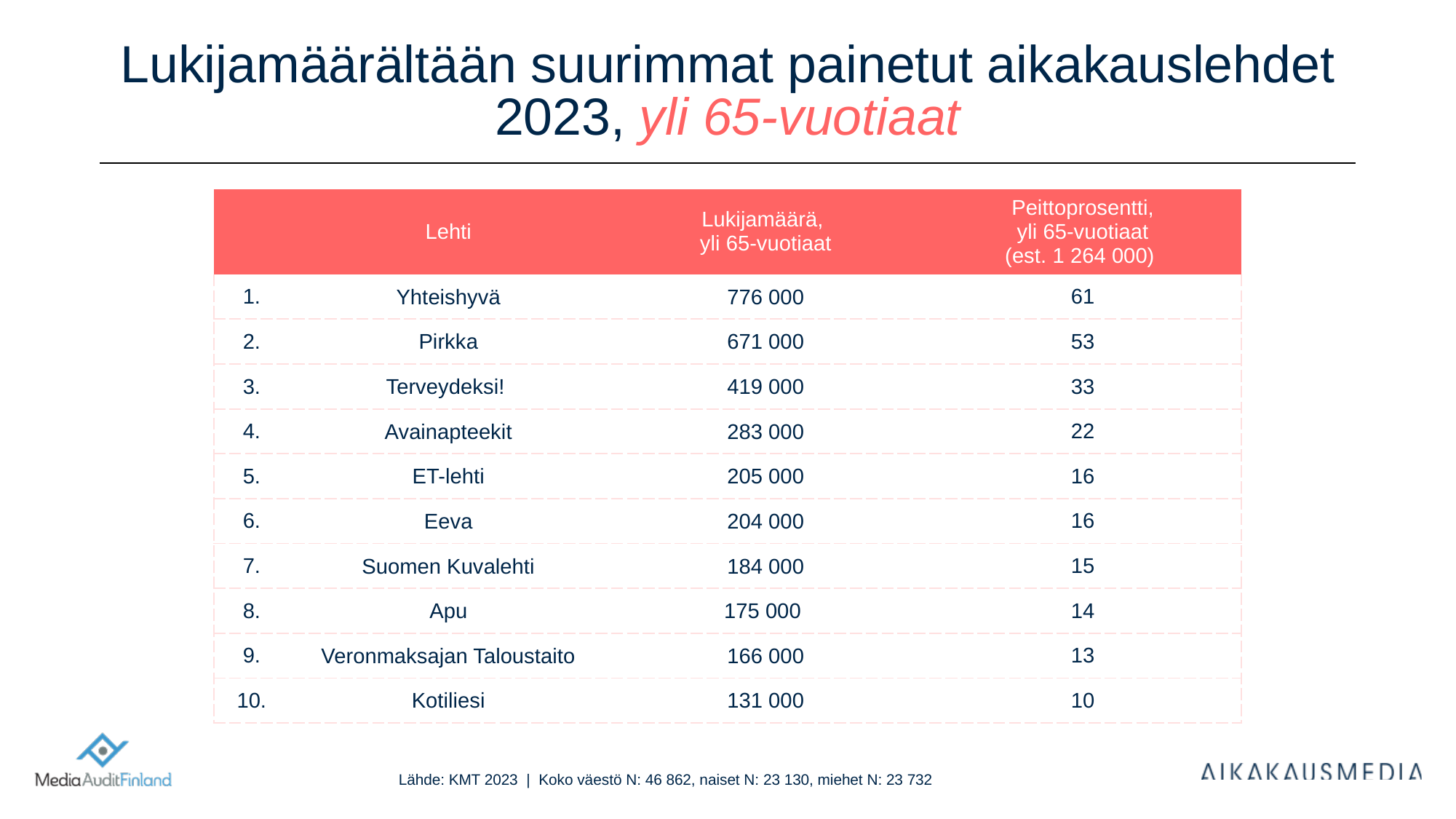

# Lukijamäärältään suurimmat painetut aikakauslehdet 2023, yli 65-vuotiaat
|  | Lehti | Lukijamäärä, yli 65-vuotiaat | Peittoprosentti, yli 65-vuotiaat (est. 1 264 000) |
| --- | --- | --- | --- |
| 1. | Yhteishyvä | 776 000 | 61 |
| 2. | Pirkka | 671 000 | 53 |
| 3. | Terveydeksi! | 419 000 | 33 |
| 4. | Avainapteekit | 283 000 | 22 |
| 5. | ET-lehti | 205 000 | 16 |
| 6. | Eeva | 204 000 | 16 |
| 7. | Suomen Kuvalehti | 184 000 | 15 |
| 8. | Apu | 175 000 | 14 |
| 9. | Veronmaksajan Taloustaito | 166 000 | 13 |
| 10. | Kotiliesi | 131 000 | 10 |